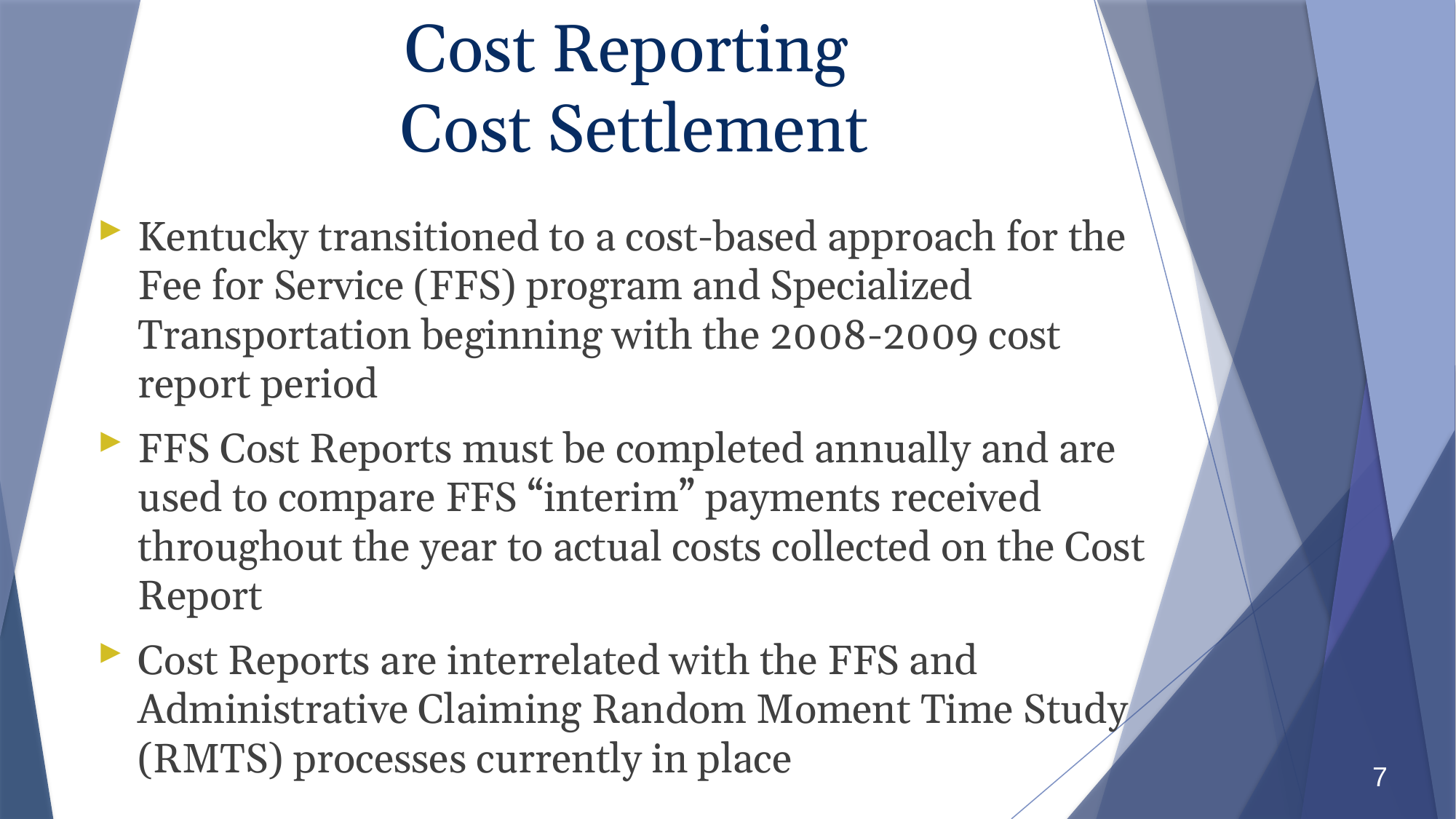

# Cost Reporting Cost Settlement
Kentucky transitioned to a cost-based approach for the Fee for Service (FFS) program and Specialized Transportation beginning with the 2008-2009 cost report period
FFS Cost Reports must be completed annually and are used to compare FFS “interim” payments received throughout the year to actual costs collected on the Cost Report
Cost Reports are interrelated with the FFS and Administrative Claiming Random Moment Time Study (RMTS) processes currently in place

7